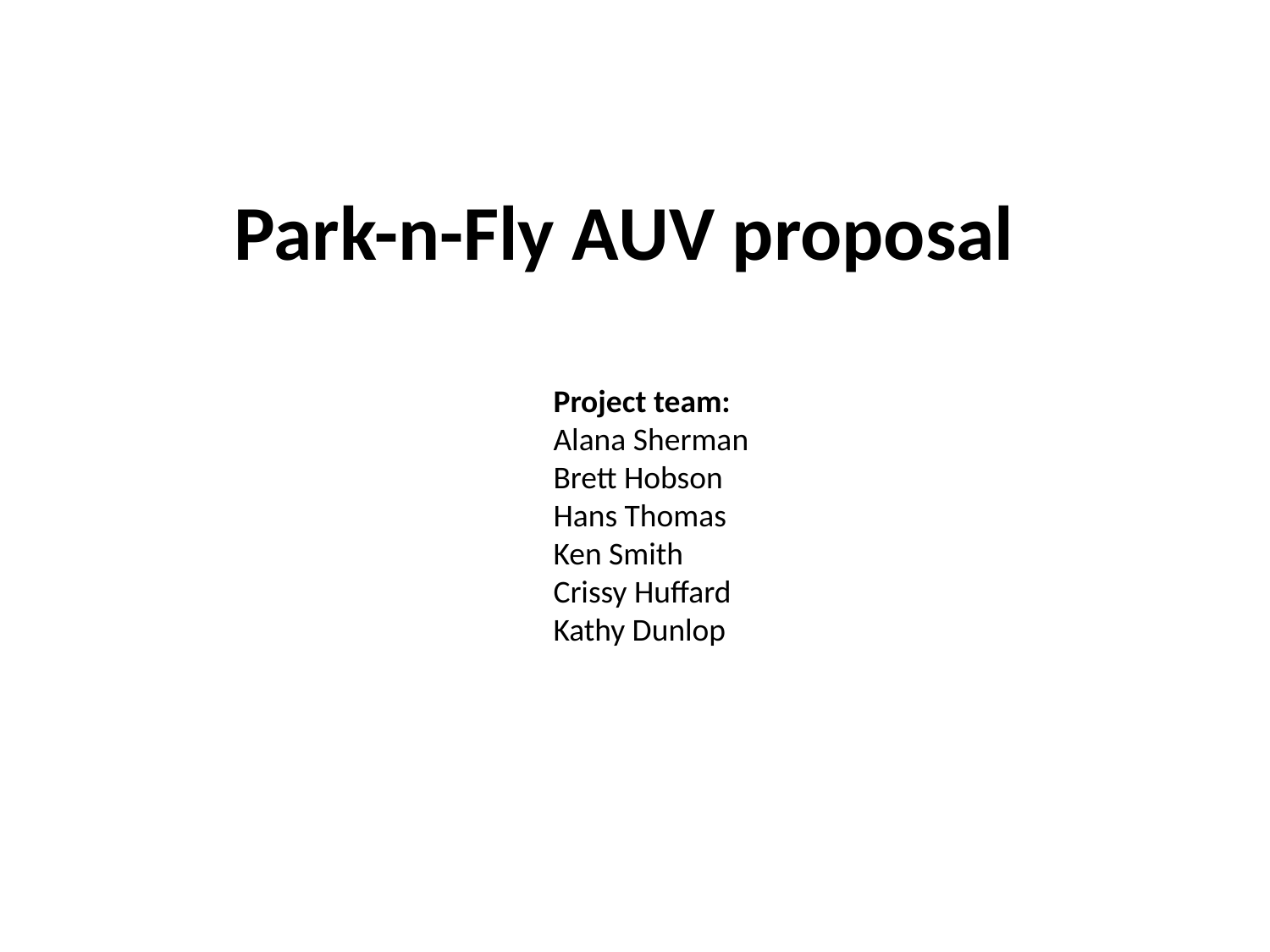

# Park-n-Fly AUV proposal
Project team:
Alana Sherman
Brett Hobson
Hans Thomas
Ken Smith
Crissy Huffard
Kathy Dunlop